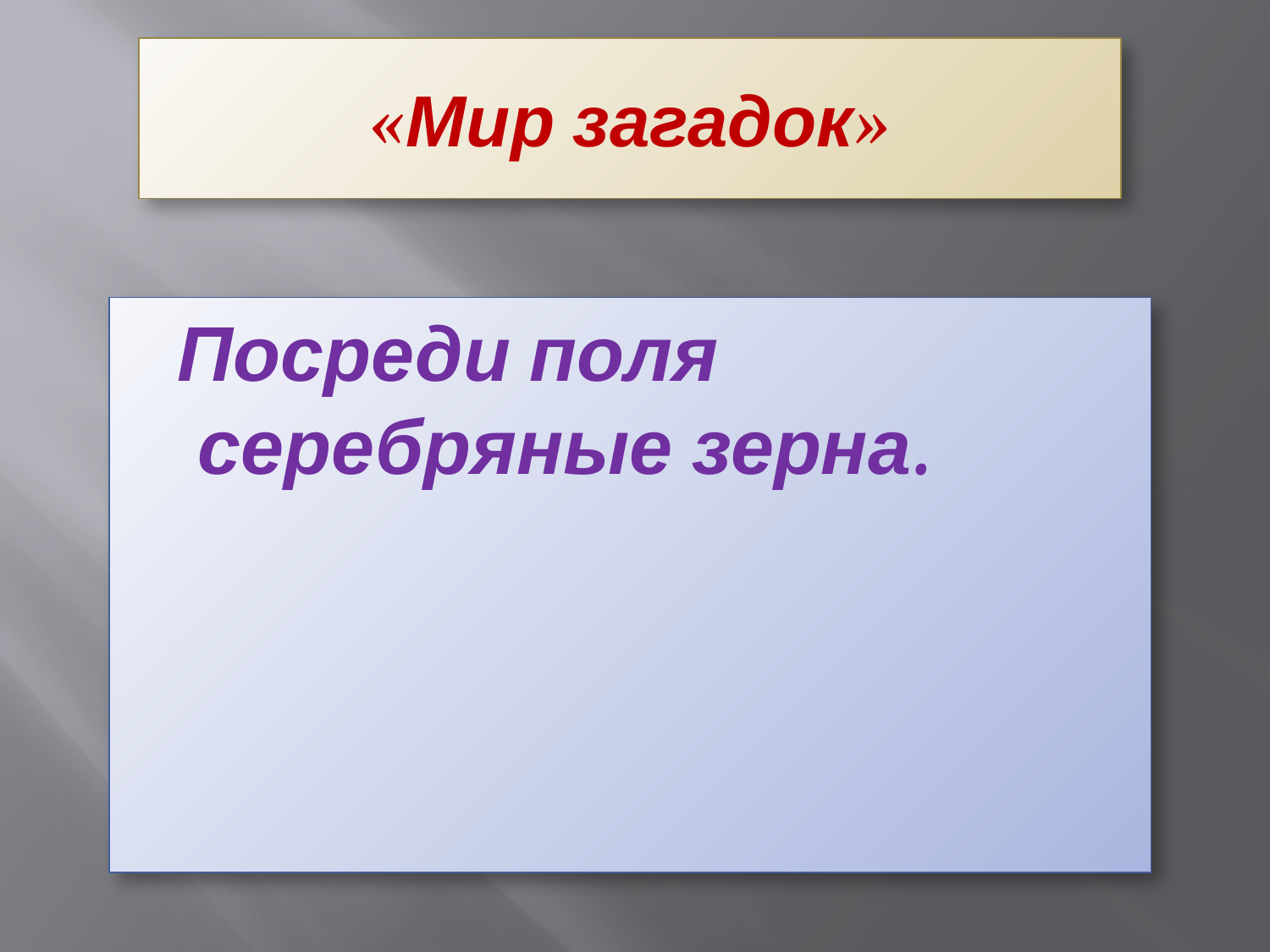

# «Мир загадок»
   Посреди поля серебряные зерна.